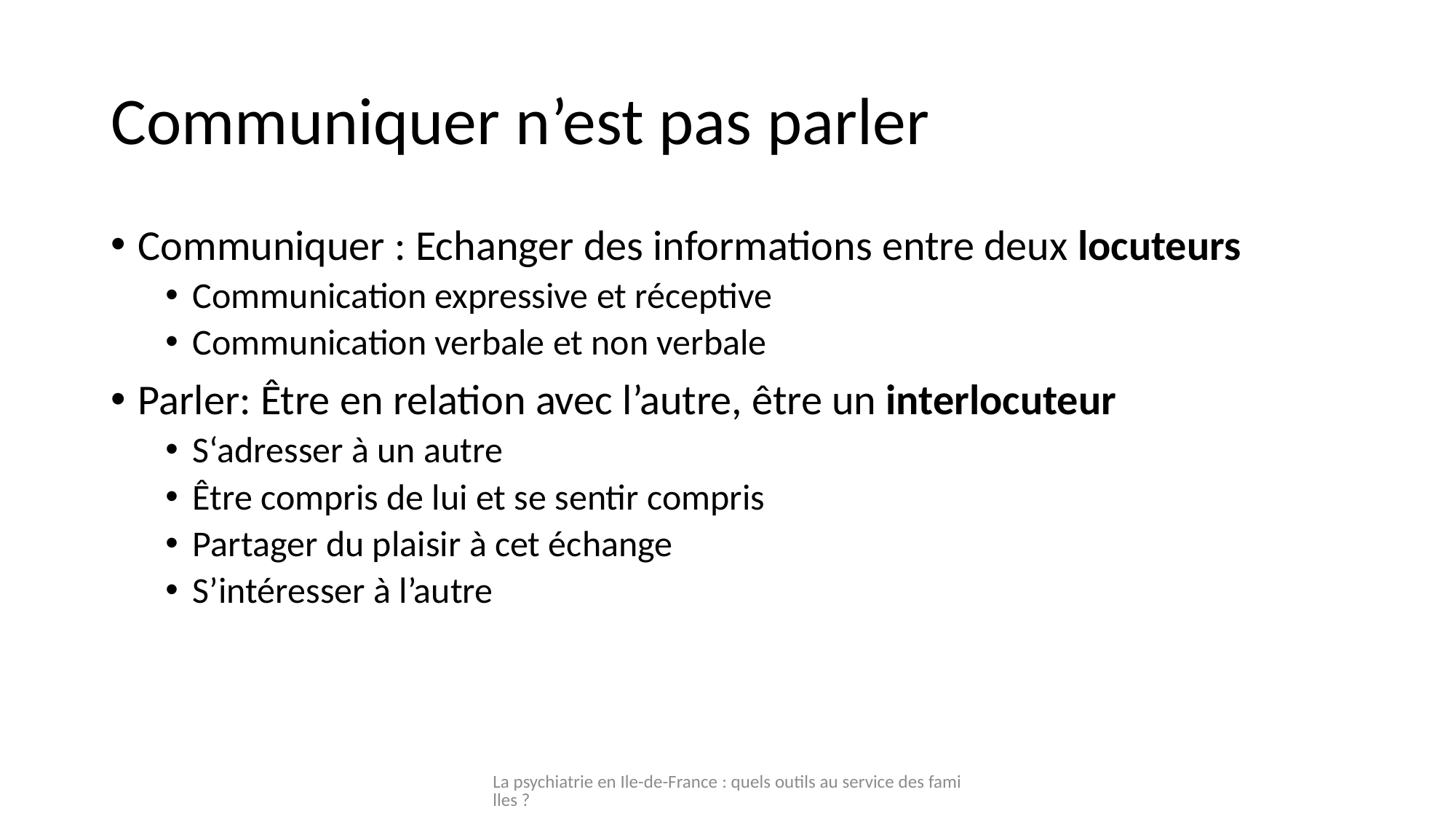

# Communiquer n’est pas parler
Communiquer : Echanger des informations entre deux locuteurs
Communication expressive et réceptive
Communication verbale et non verbale
Parler: Être en relation avec l’autre, être un interlocuteur
S‘adresser à un autre
Être compris de lui et se sentir compris
Partager du plaisir à cet échange
S’intéresser à l’autre

La psychiatrie en Ile-de-France : quels outils au service des familles ?